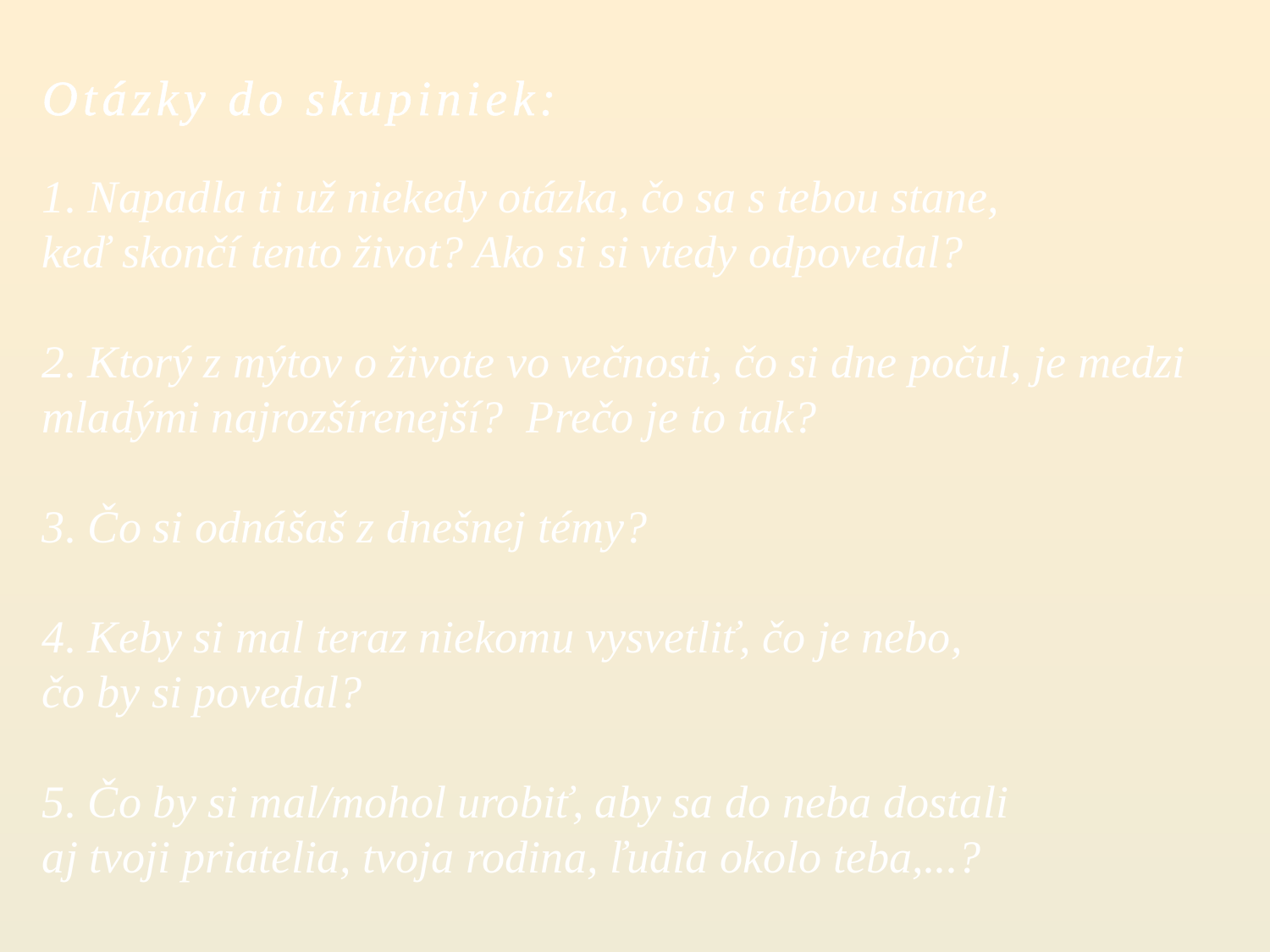

Otázky do skupiniek:

1. Napadla ti už niekedy otázka, čo sa s tebou stane,
keď skončí tento život? Ako si si vtedy odpovedal?

2. Ktorý z mýtov o živote vo večnosti, čo si dne počul, je medzi mladými najrozšírenejší?  Prečo je to tak?
3. Čo si odnášaš z dnešnej témy?

4. Keby si mal teraz niekomu vysvetliť, čo je nebo,
čo by si povedal?

5. Čo by si mal/mohol urobiť, aby sa do neba dostali
aj tvoji priatelia, tvoja rodina, ľudia okolo teba,...?